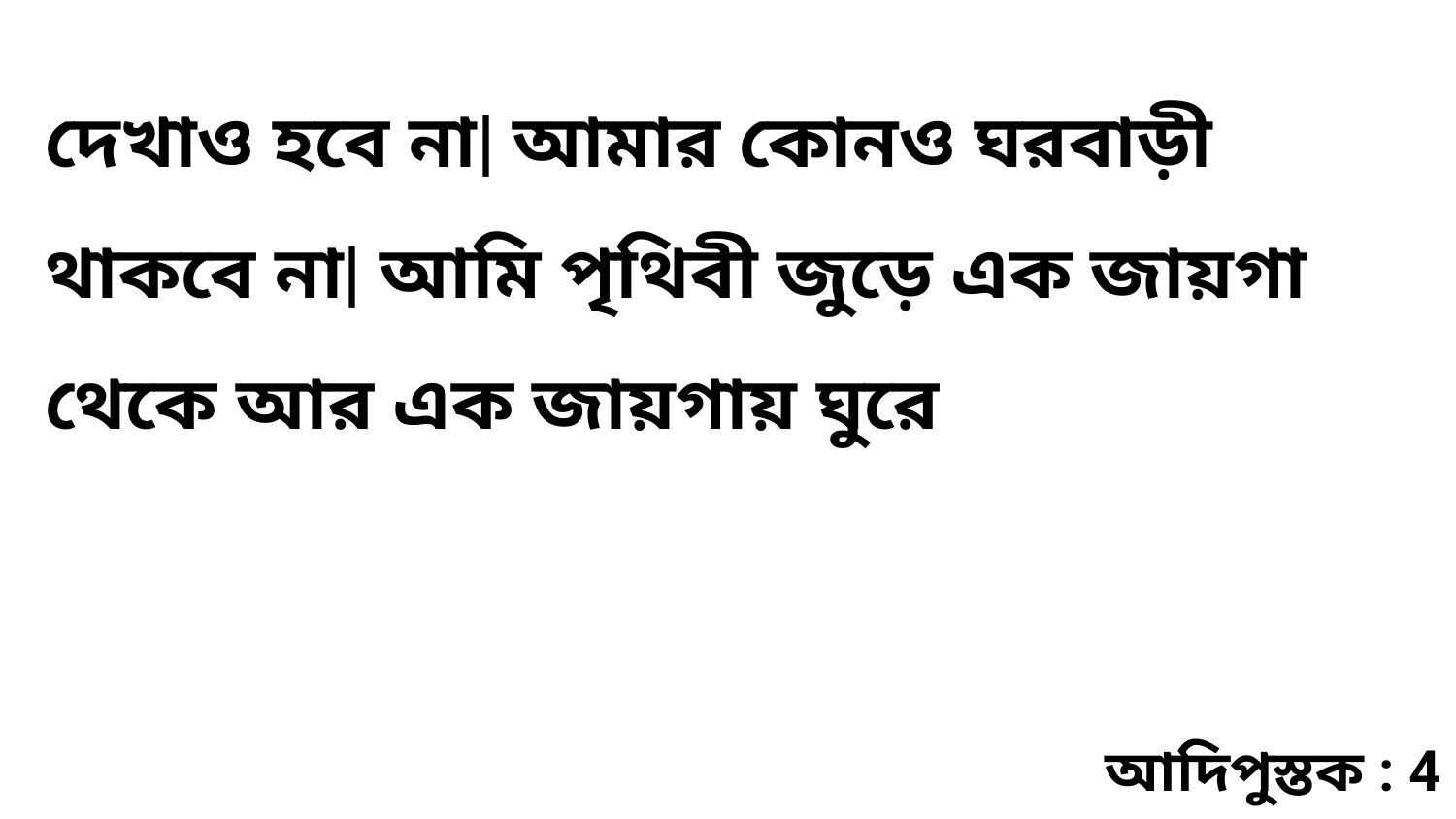

দেখাও হবে না| আমার কোনও ঘরবাড়ী থাকবে না| আমি পৃথিবী জুড়ে এক জায়গা থেকে আর এক জায়গায় ঘুরে
আদিপুস্তক : 4